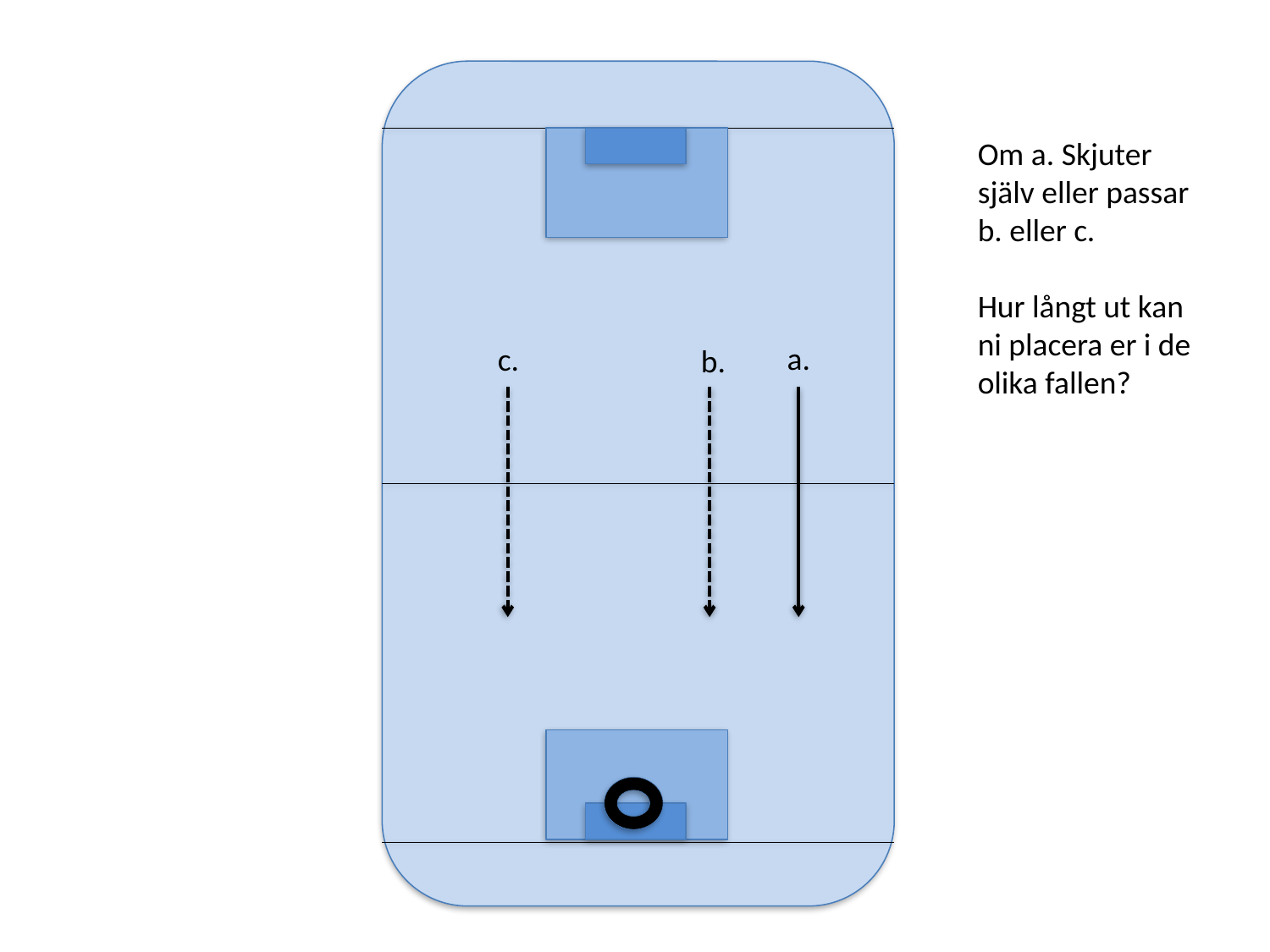

Om a. Skjuter själv eller passar b. eller c.

Hur långt ut kan ni placera er i de olika fallen?
a.
c.
b.